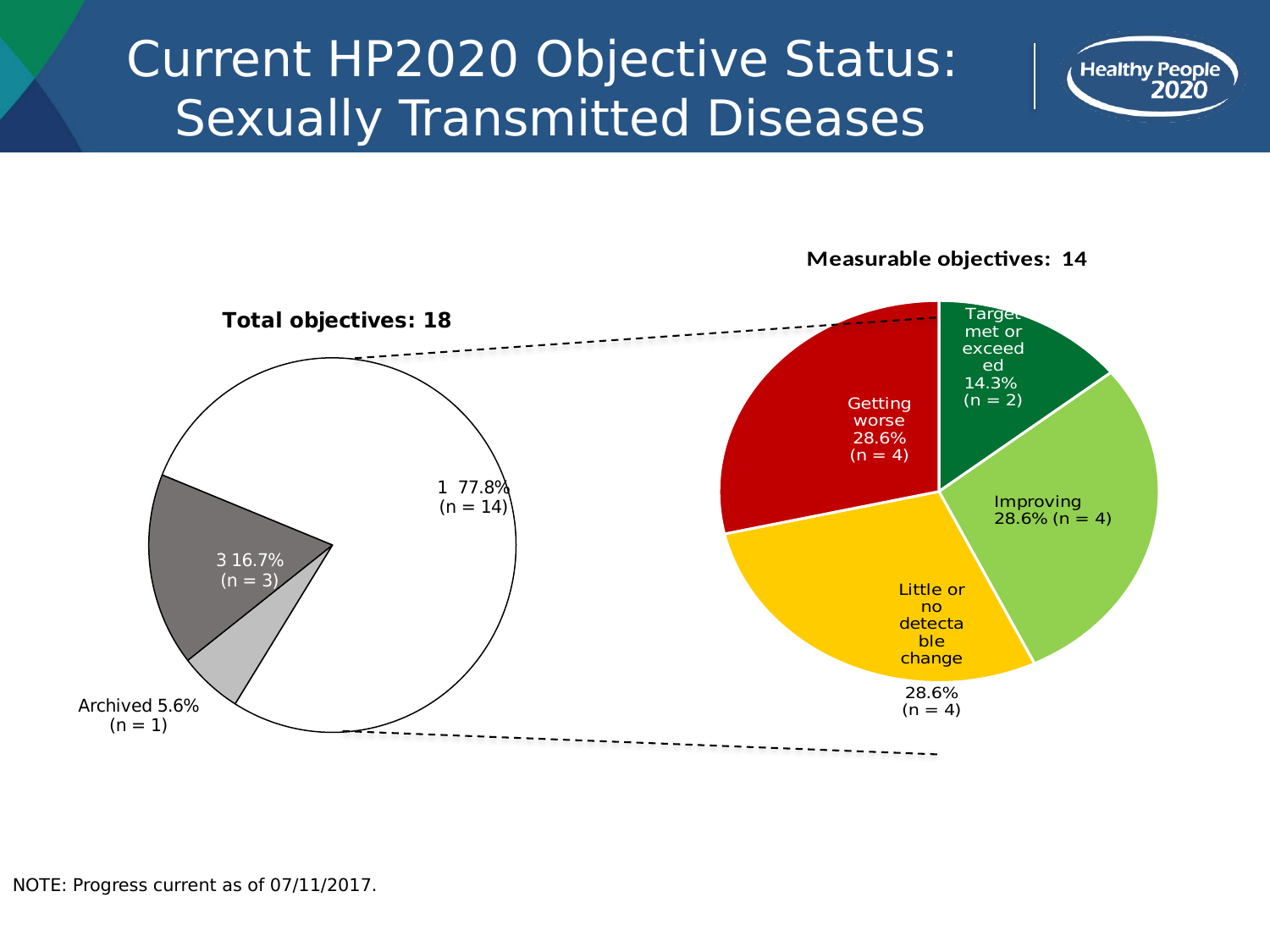

Current HP2020 Objective Status:
Sexually Transmitted Diseases

### Chart

| Category | Column1 | Column2 | Column3 |
|---|---|---|---|
| Target met or exceeded | 2.0 | 14.285714285714285 | 14.3 |
| Improving | 4.0 | 28.57142857142857 | 28.6 |
| Little or no detectable change | 4.0 | 28.57142857142857 | 28.6 |
| Getting worse | 4.0 | 28.57142857142857 | 28.6 |
| Baseline only | 0.0 | 0.0 | None |
| Informational | 0.0 | 0.0 | None |

### Chart

| Category |  |  |  |
|---|---|---|---|
NOTE: Progress current as of 07/11/2017.